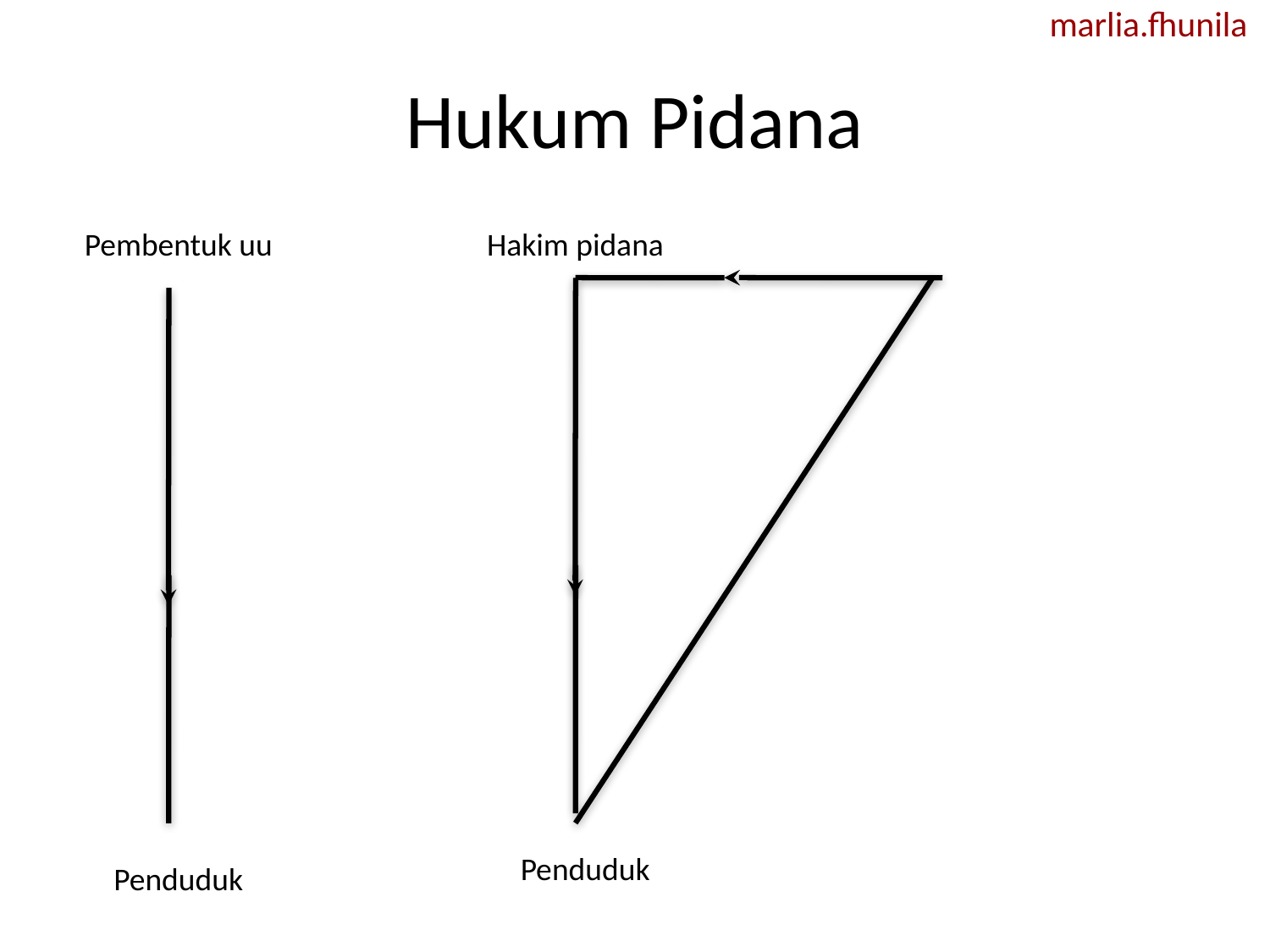

marlia.fhunila
# Hukum Pidana
Pembentuk uu
Penduduk
Hakim pidana
Penduduk